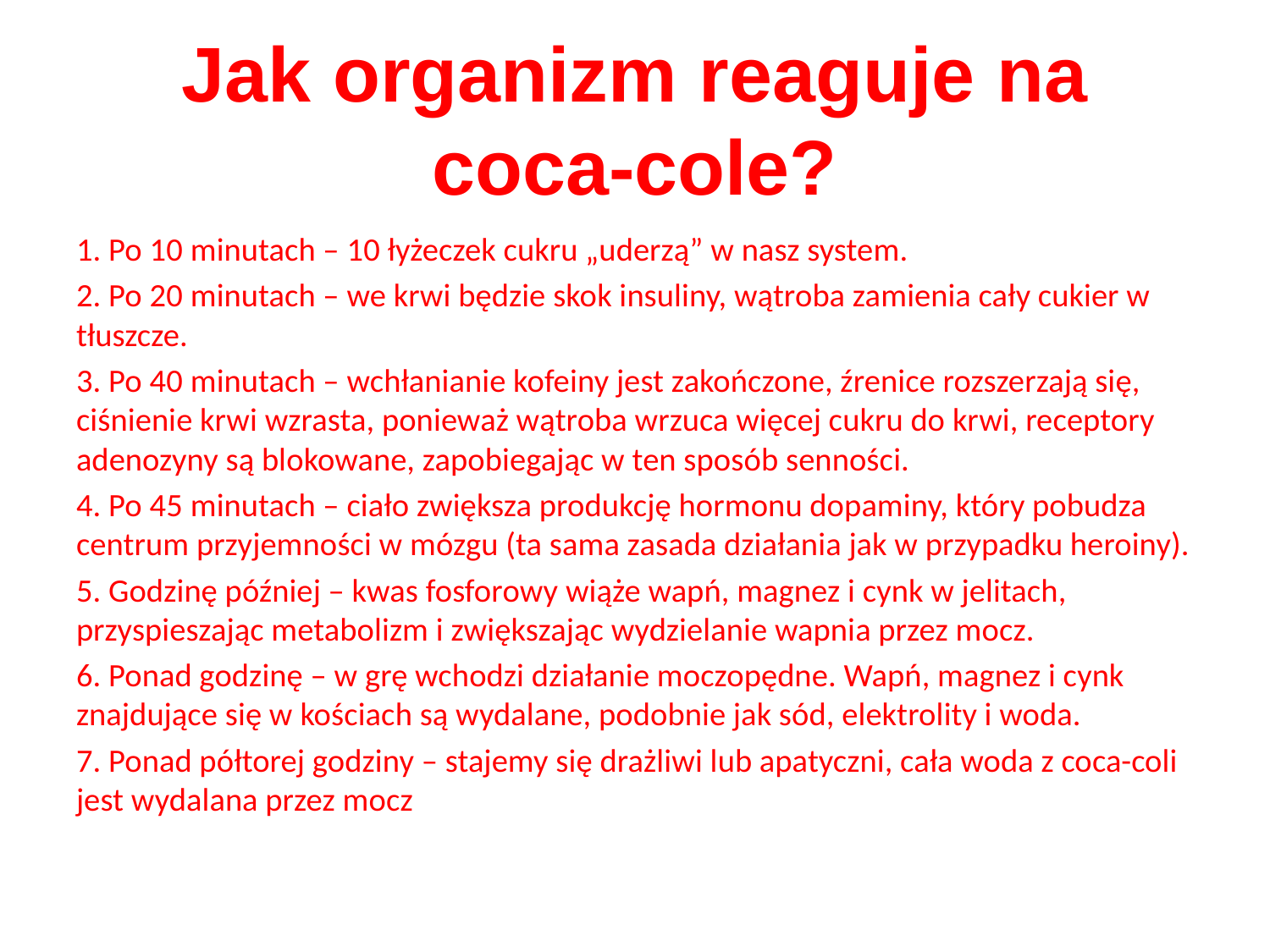

# Jak organizm reaguje na coca-cole?
1. Po 10 minutach – 10 łyżeczek cukru „uderzą” w nasz system.
2. Po 20 minutach – we krwi będzie skok insuliny, wątroba zamienia cały cukier w tłuszcze.
3. Po 40 minutach – wchłanianie kofeiny jest zakończone, źrenice rozszerzają się, ciśnienie krwi wzrasta, ponieważ wątroba wrzuca więcej cukru do krwi, receptory adenozyny są blokowane, zapobiegając w ten sposób senności.
4. Po 45 minutach – ciało zwiększa produkcję hormonu dopaminy, który pobudza centrum przyjemności w mózgu (ta sama zasada działania jak w przypadku heroiny).
5. Godzinę później – kwas fosforowy wiąże wapń, magnez i cynk w jelitach, przyspieszając metabolizm i zwiększając wydzielanie wapnia przez mocz.
6. Ponad godzinę – w grę wchodzi działanie moczopędne. Wapń, magnez i cynk znajdujące się w kościach są wydalane, podobnie jak sód, elektrolity i woda.
7. Ponad półtorej godziny – stajemy się drażliwi lub apatyczni, cała woda z coca-coli jest wydalana przez mocz